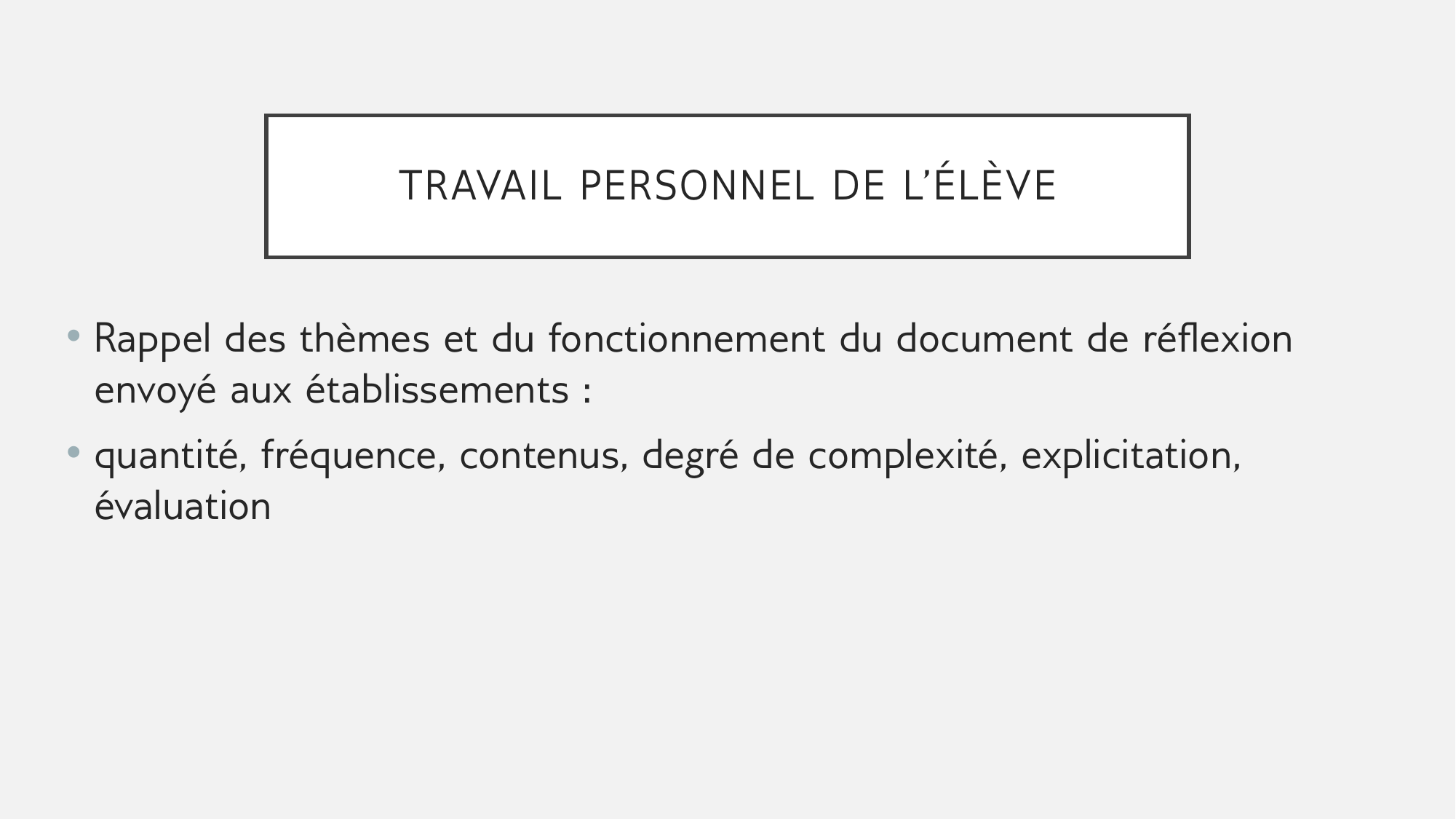

# travail personnel de l’élève
Rappel des thèmes et du fonctionnement du document de réflexion envoyé aux établissements :
quantité, fréquence, contenus, degré de complexité, explicitation, évaluation